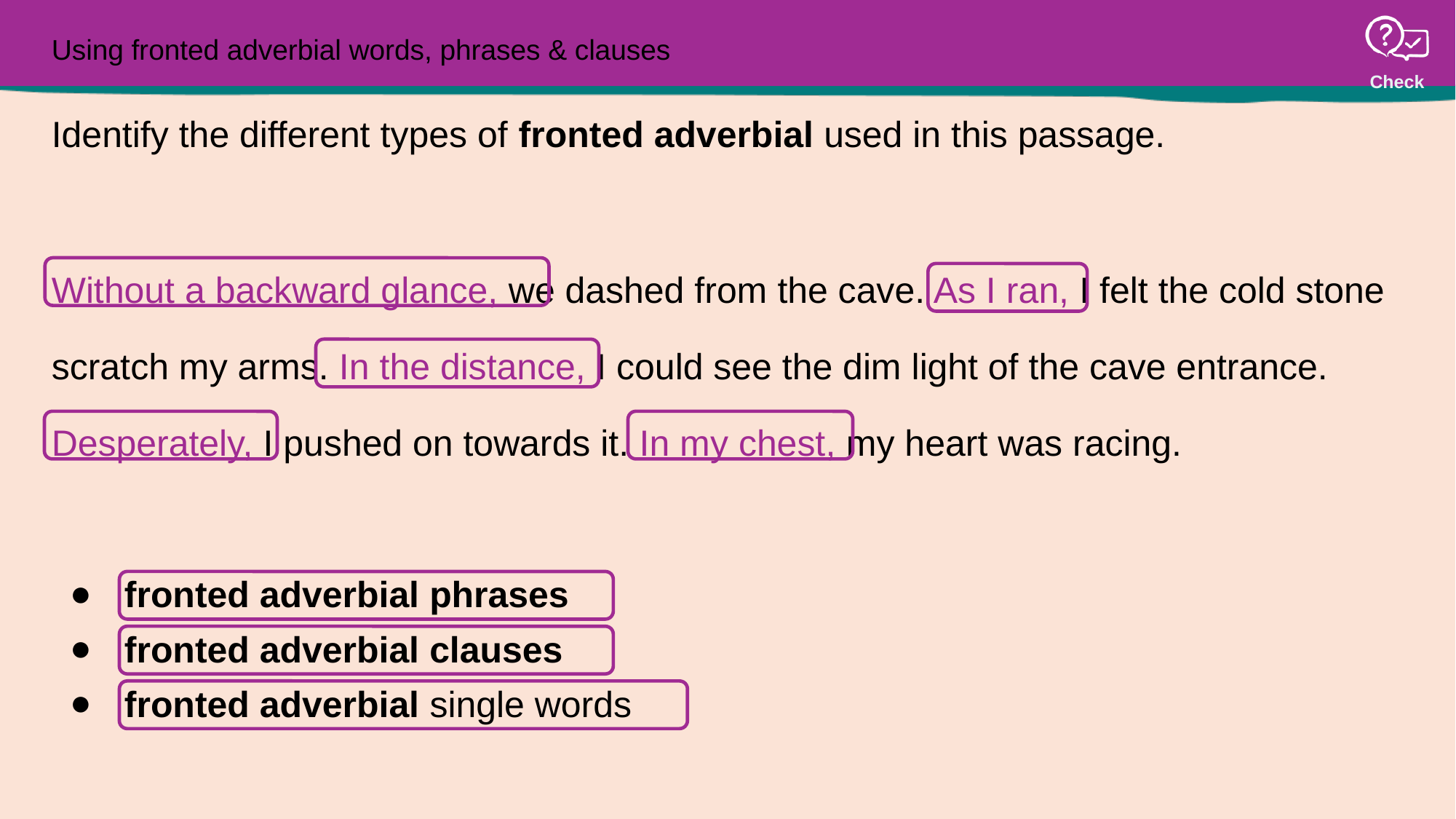

# Using fronted adverbial words, phrases & clauses
Identify the different types of fronted adverbial used in this passage.

Without a backward glance, we dashed from the cave. As I ran, I felt the cold stone scratch my arms. In the distance, I could see the dim light of the cave entrance. Desperately, I pushed on towards it. In my chest, my heart was racing.

fronted adverbial phrases

fronted adverbial clauses

fronted adverbial single words